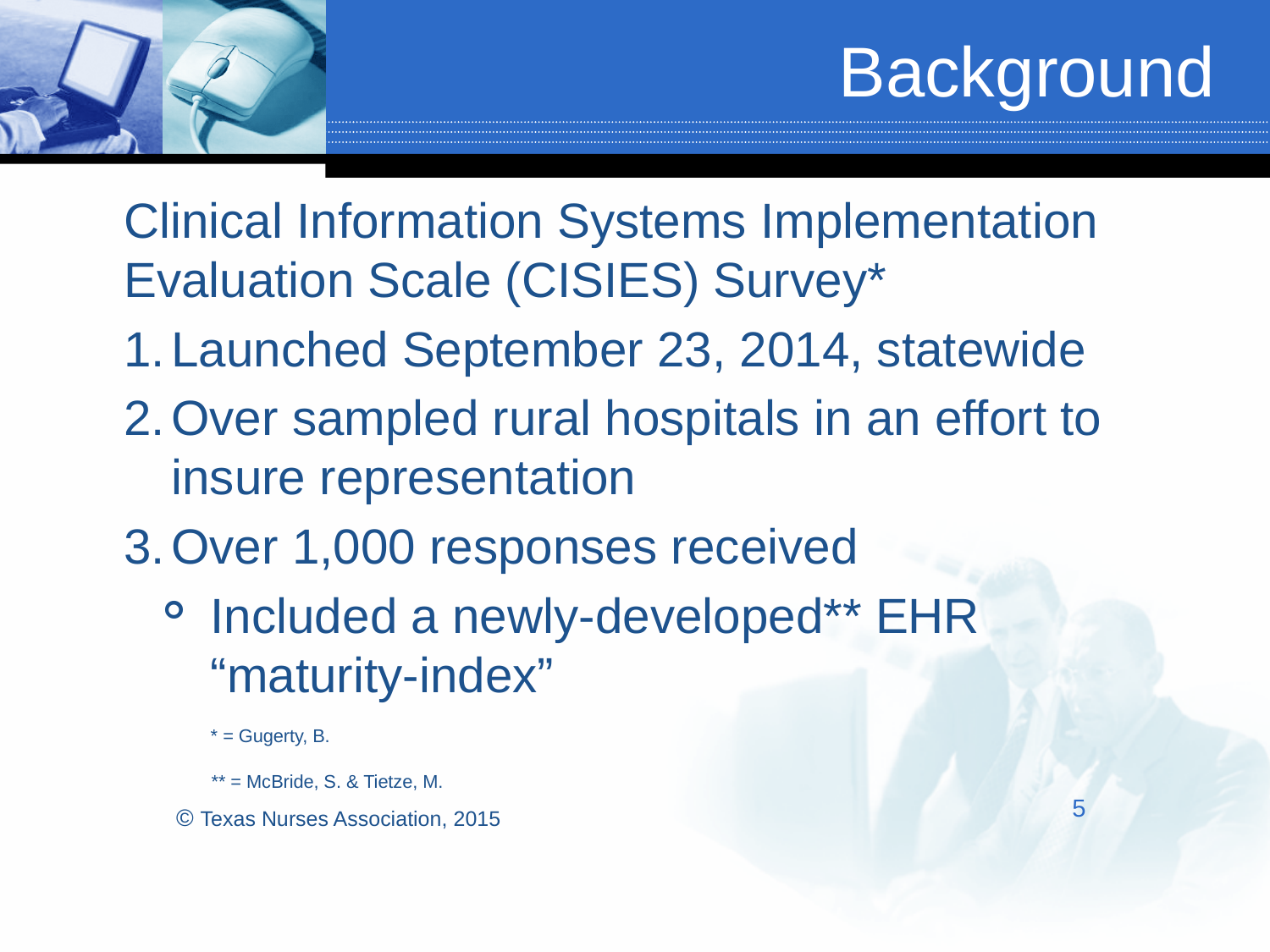

# Background
Clinical Information Systems Implementation Evaluation Scale (CISIES) Survey*
Launched September 23, 2014, statewide
Over sampled rural hospitals in an effort to insure representation
Over 1,000 responses received
Included a newly-developed** EHR “maturity-index”

* = Gugerty, B.
** = McBride, S. & Tietze, M.
5
© Texas Nurses Association, 2015